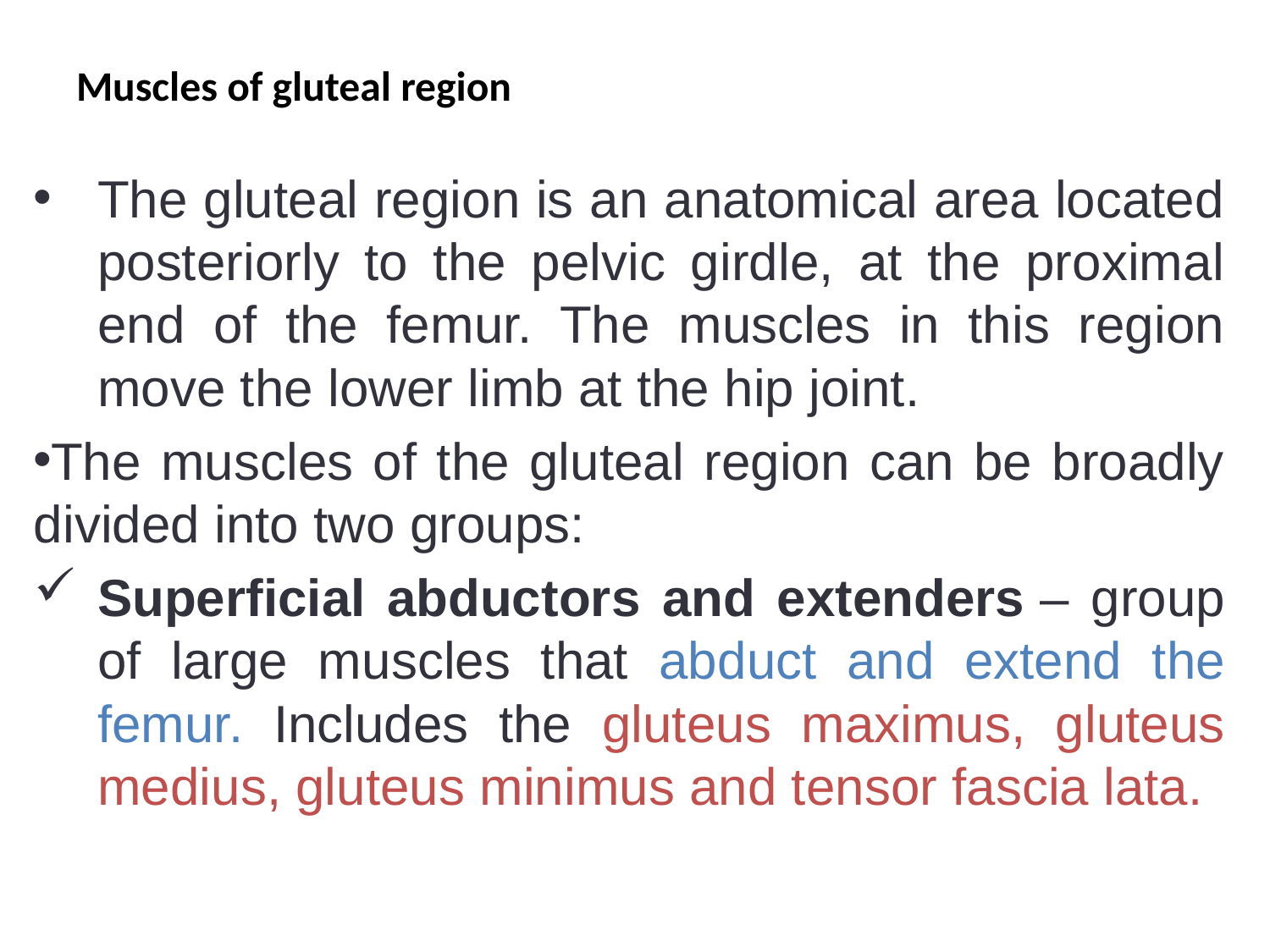

# Muscles of gluteal region
The gluteal region is an anatomical area located posteriorly to the pelvic girdle, at the proximal end of the femur. The muscles in this region move the lower limb at the hip joint.
The muscles of the gluteal region can be broadly divided into two groups:
Superficial abductors and extenders – group of large muscles that abduct and extend the femur. Includes the gluteus maximus, gluteus medius, gluteus minimus and tensor fascia lata.